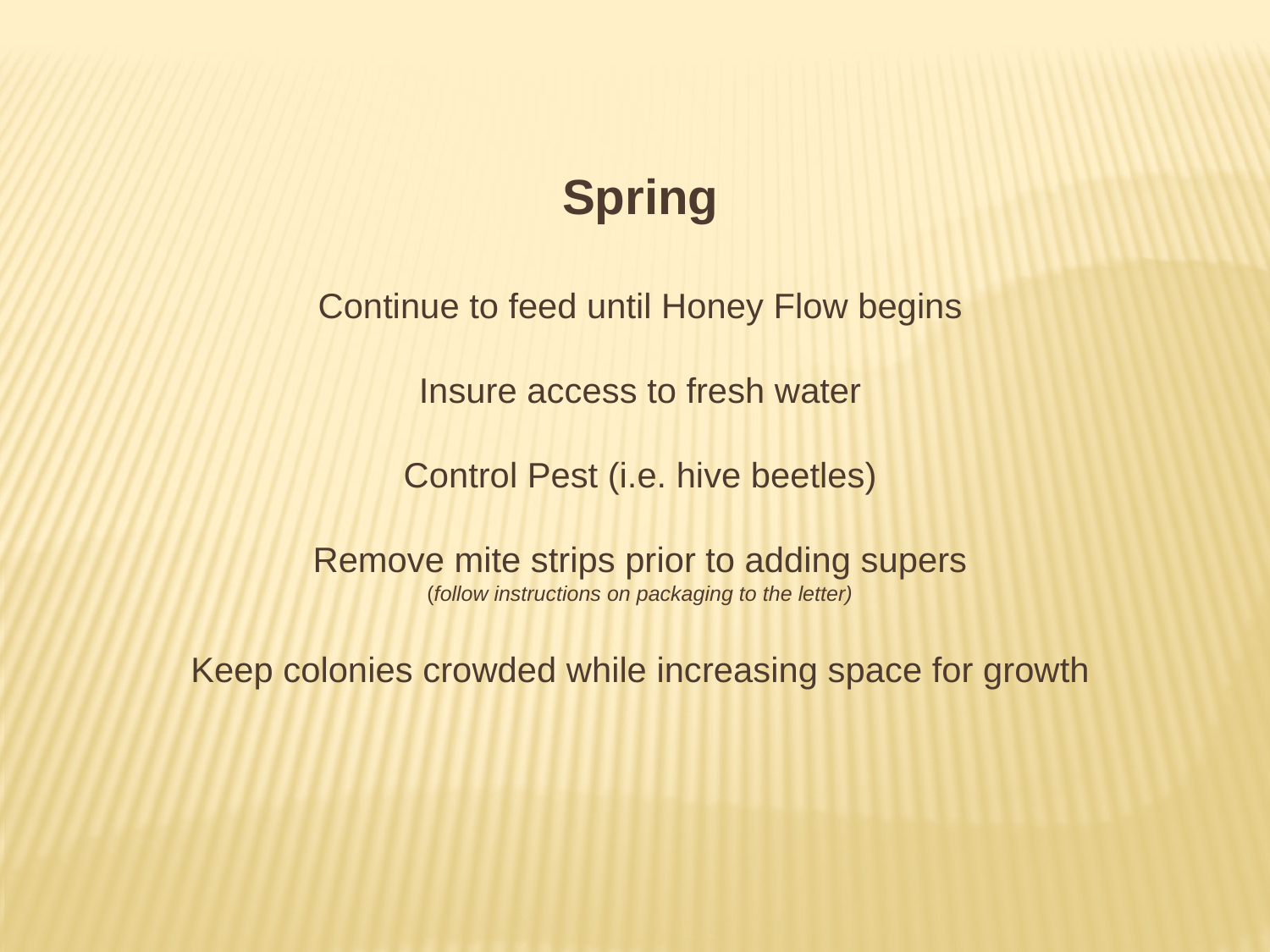

Spring

Continue to feed until Honey Flow begins

Insure access to fresh water

Control Pest (i.e. hive beetles)

Remove mite strips prior to adding supers
(follow instructions on packaging to the letter)

Keep colonies crowded while increasing space for growth